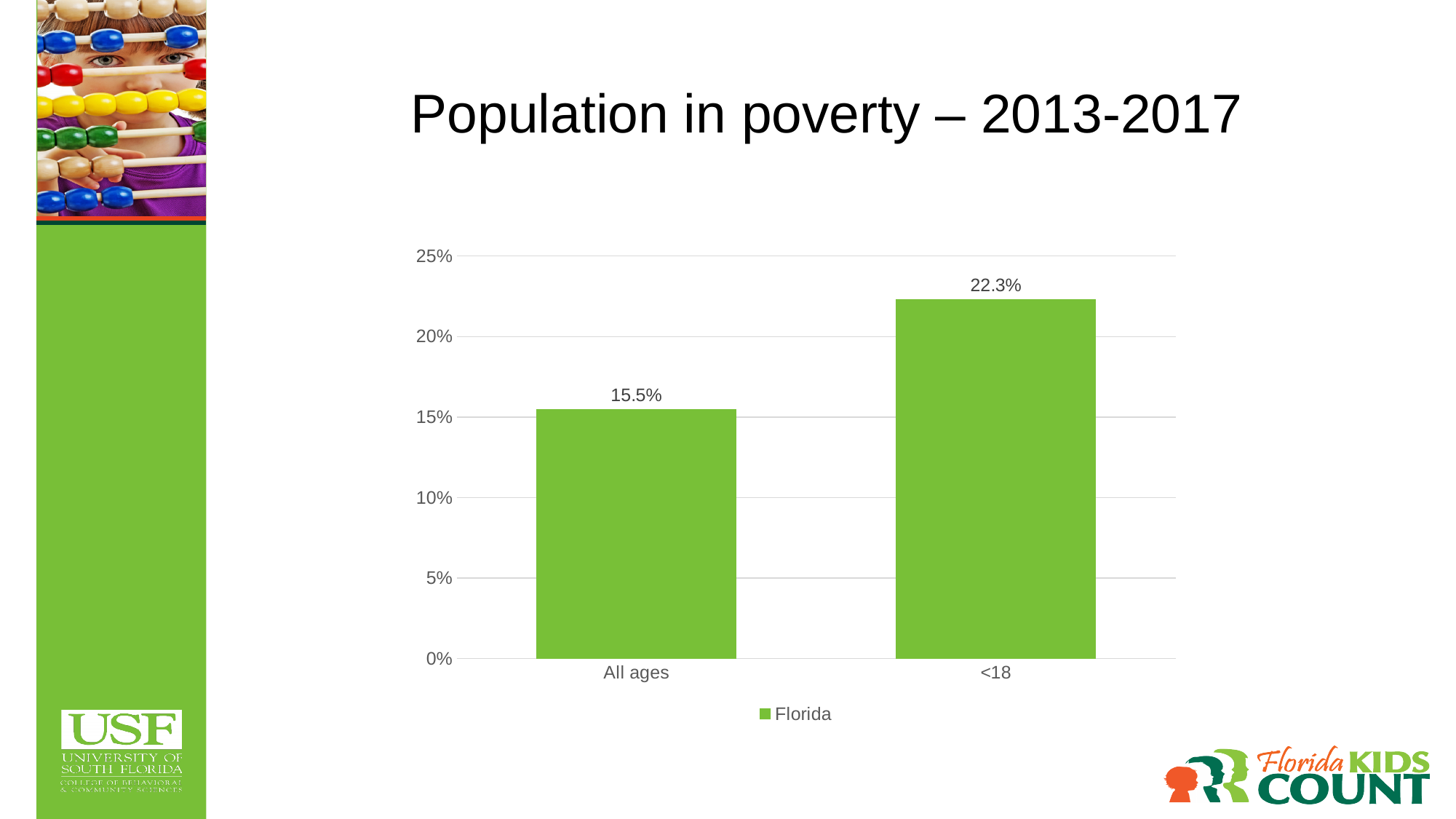

Population in poverty – 2013-2017

### Chart

| Category | Florida |
|---|---|
| All ages | 0.155 |
| <18 | 0.223 |